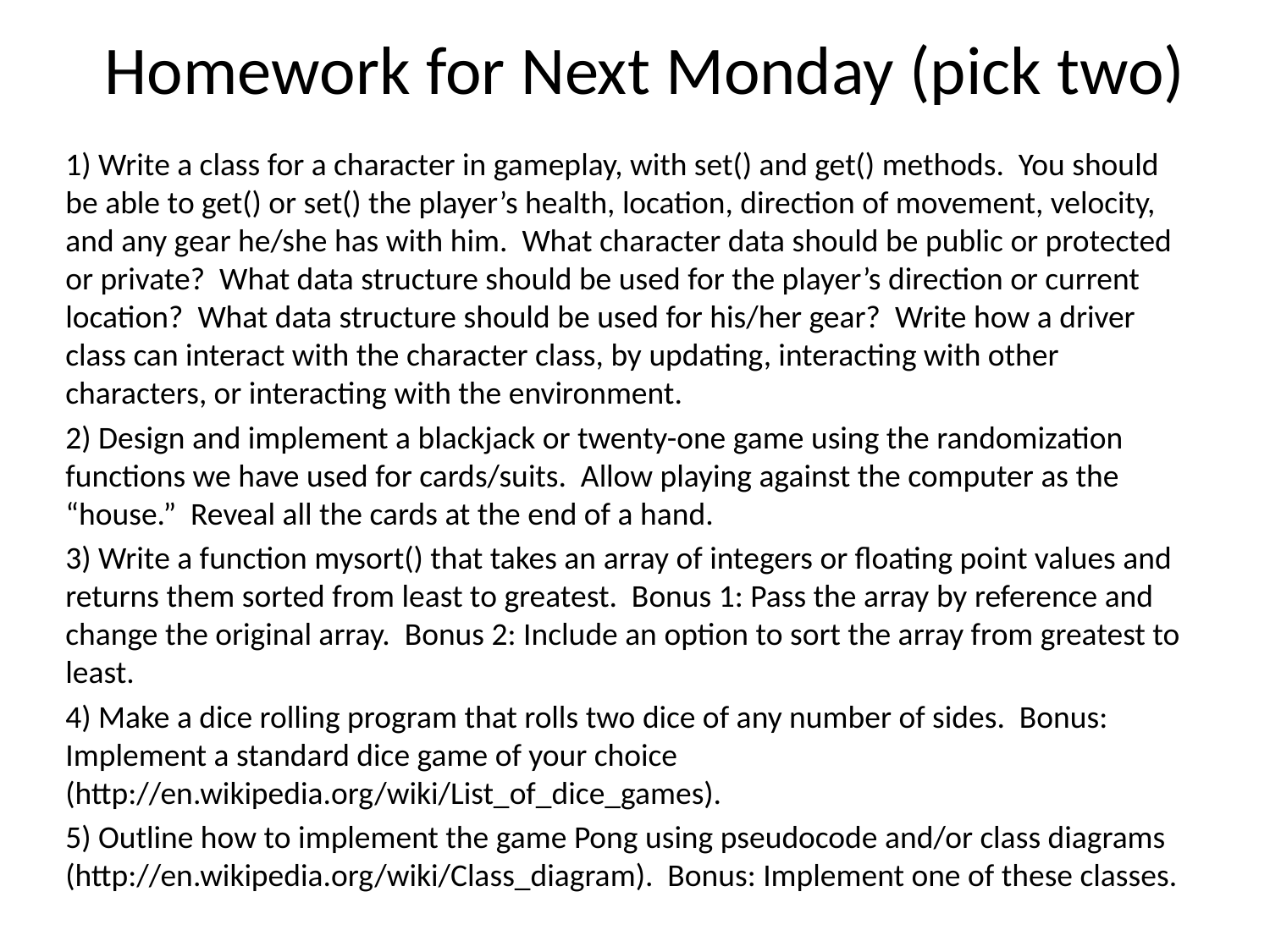

# Homework for Next Monday (pick two)
1) Write a class for a character in gameplay, with set() and get() methods.  You should be able to get() or set() the player’s health, location, direction of movement, velocity, and any gear he/she has with him.  What character data should be public or protected or private?  What data structure should be used for the player’s direction or current location?  What data structure should be used for his/her gear?  Write how a driver class can interact with the character class, by updating, interacting with other characters, or interacting with the environment.
2) Design and implement a blackjack or twenty-one game using the randomization functions we have used for cards/suits.  Allow playing against the computer as the “house.”  Reveal all the cards at the end of a hand.
3) Write a function mysort() that takes an array of integers or floating point values and returns them sorted from least to greatest.  Bonus 1: Pass the array by reference and change the original array.  Bonus 2: Include an option to sort the array from greatest to least.
4) Make a dice rolling program that rolls two dice of any number of sides.  Bonus: Implement a standard dice game of your choice (http://en.wikipedia.org/wiki/List_of_dice_games).
5) Outline how to implement the game Pong using pseudocode and/or class diagrams (http://en.wikipedia.org/wiki/Class_diagram).  Bonus: Implement one of these classes.